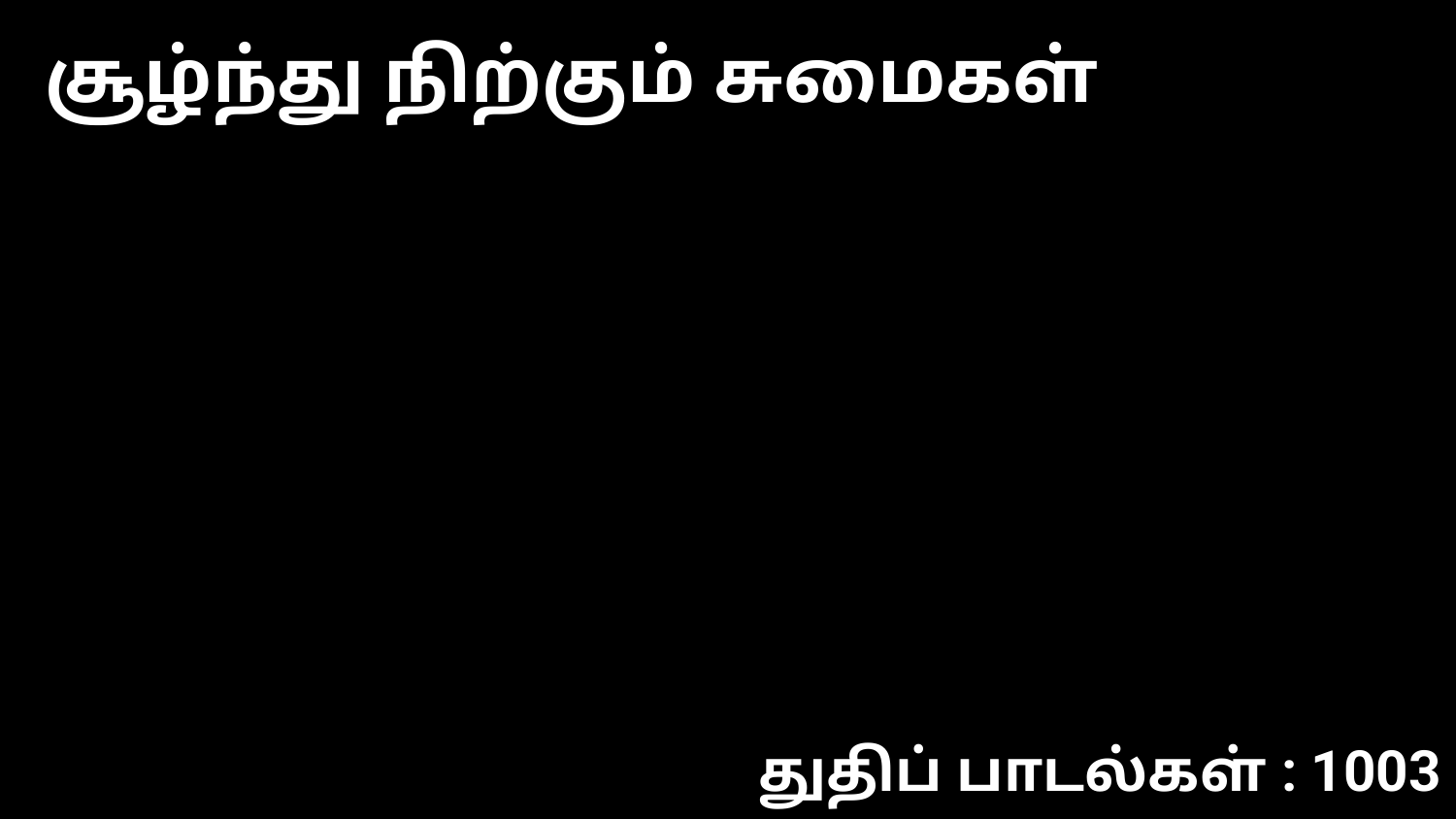

சூழ்ந்து நிற்கும் சுமைகள்
துதிப் பாடல்கள் : 1003